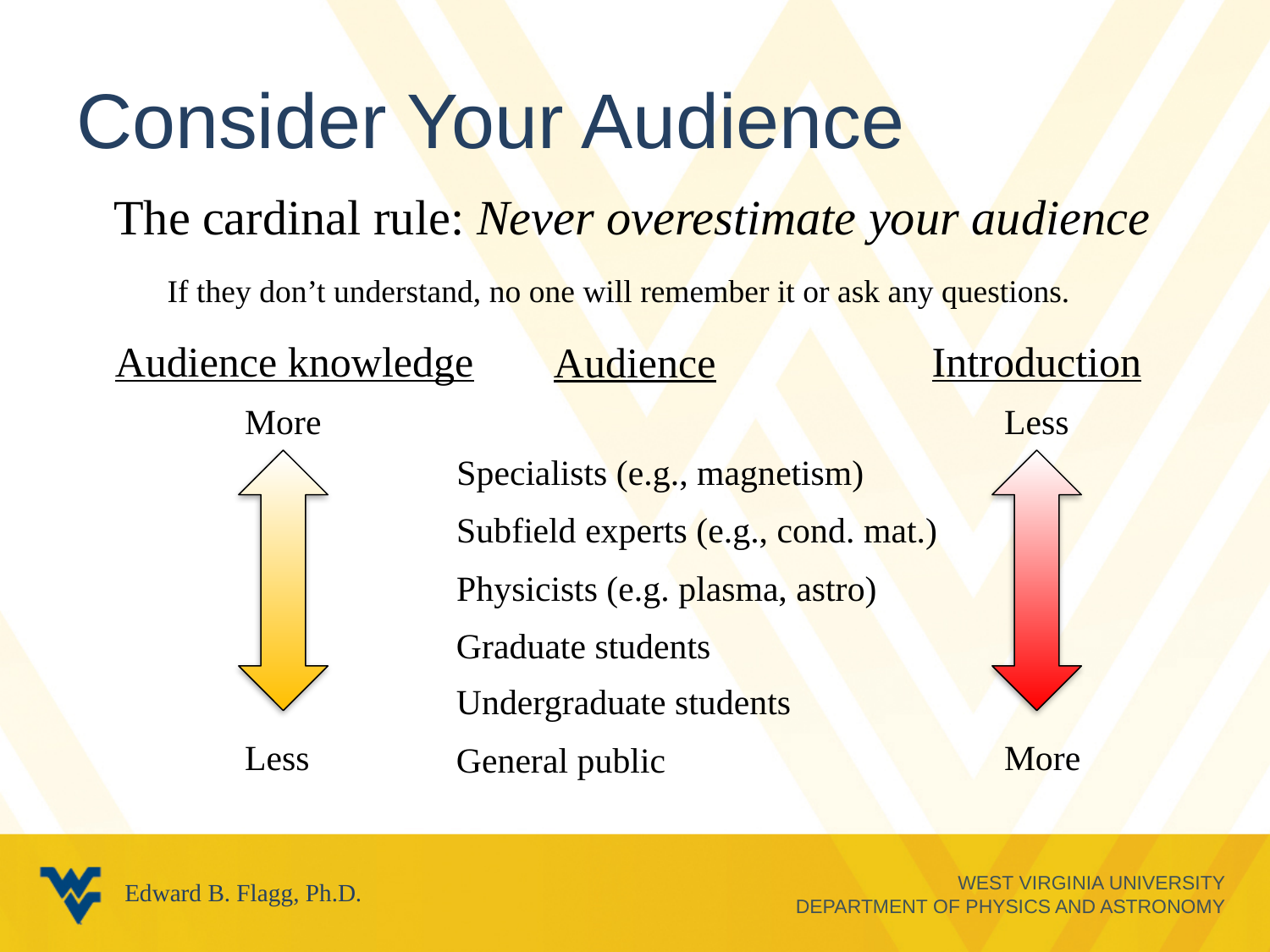

# Consider Your Audience
The cardinal rule: Never overestimate your audience
If they don’t understand, no one will remember it or ask any questions.
Audience knowledge
More

Less
Introduction
Less

More
Audience
Specialists (e.g., magnetism)
Subfield experts (e.g., cond. mat.)
Physicists (e.g. plasma, astro)
Graduate students
Undergraduate students
General public